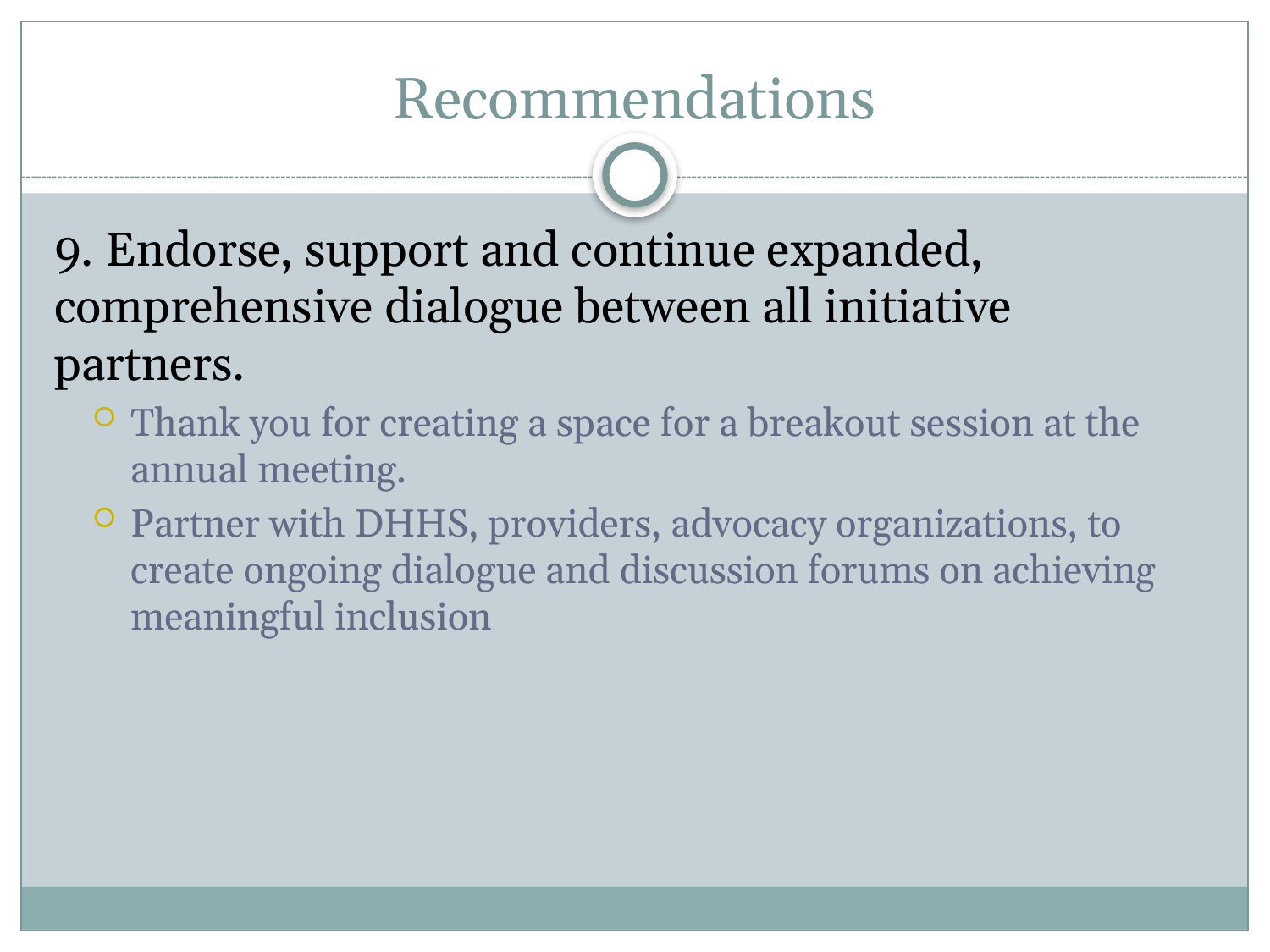

# Recommendations
9. Endorse, support and continue expanded, comprehensive dialogue between all initiative partners.
Thank you for creating a space for a breakout session at the annual meeting.
Partner with DHHS, providers, advocacy organizations, to create ongoing dialogue and discussion forums on achieving meaningful inclusion